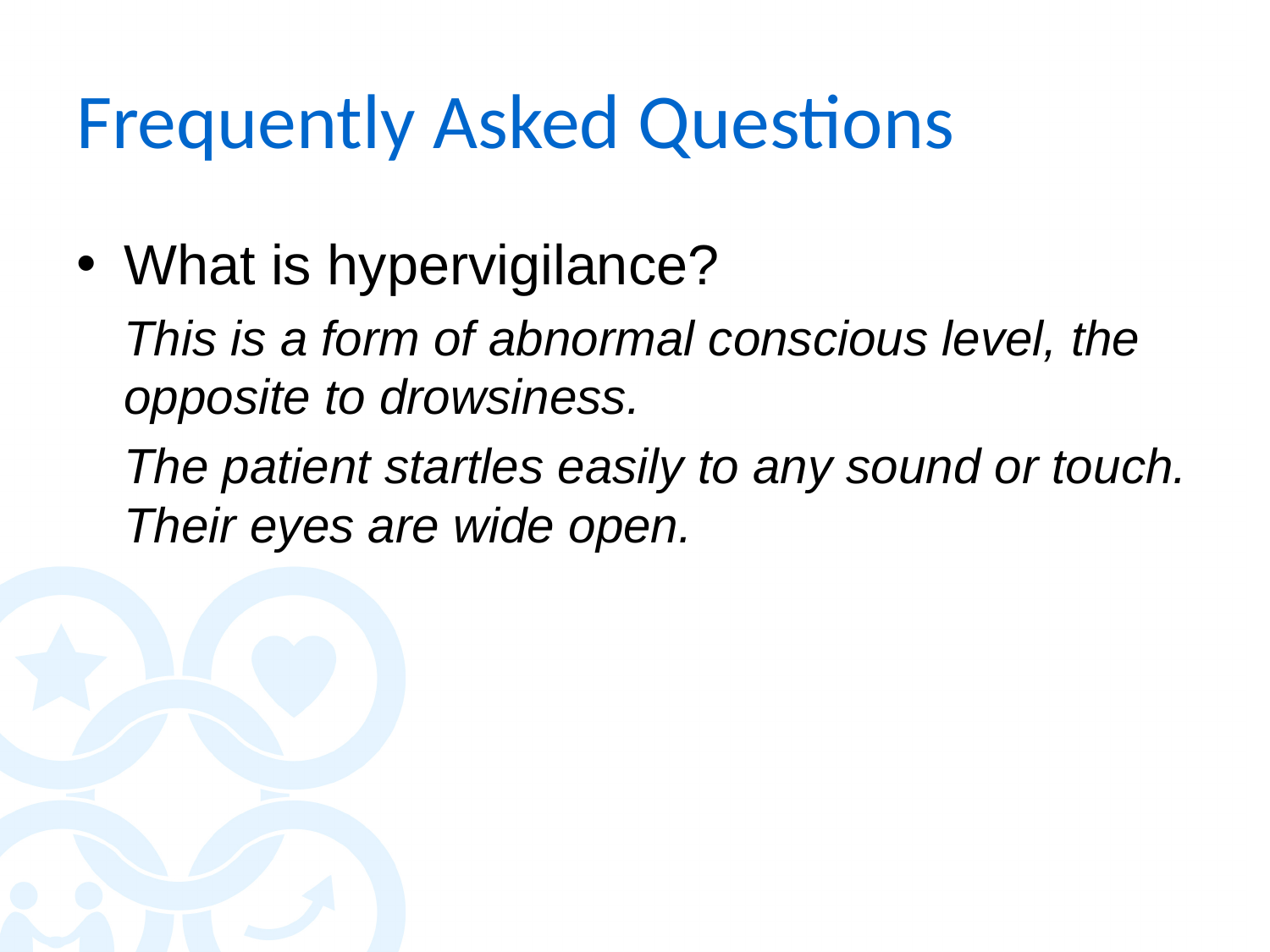

# Frequently Asked Questions
What is hypervigilance?
	This is a form of abnormal conscious level, the opposite to drowsiness.
	The patient startles easily to any sound or touch. Their eyes are wide open.